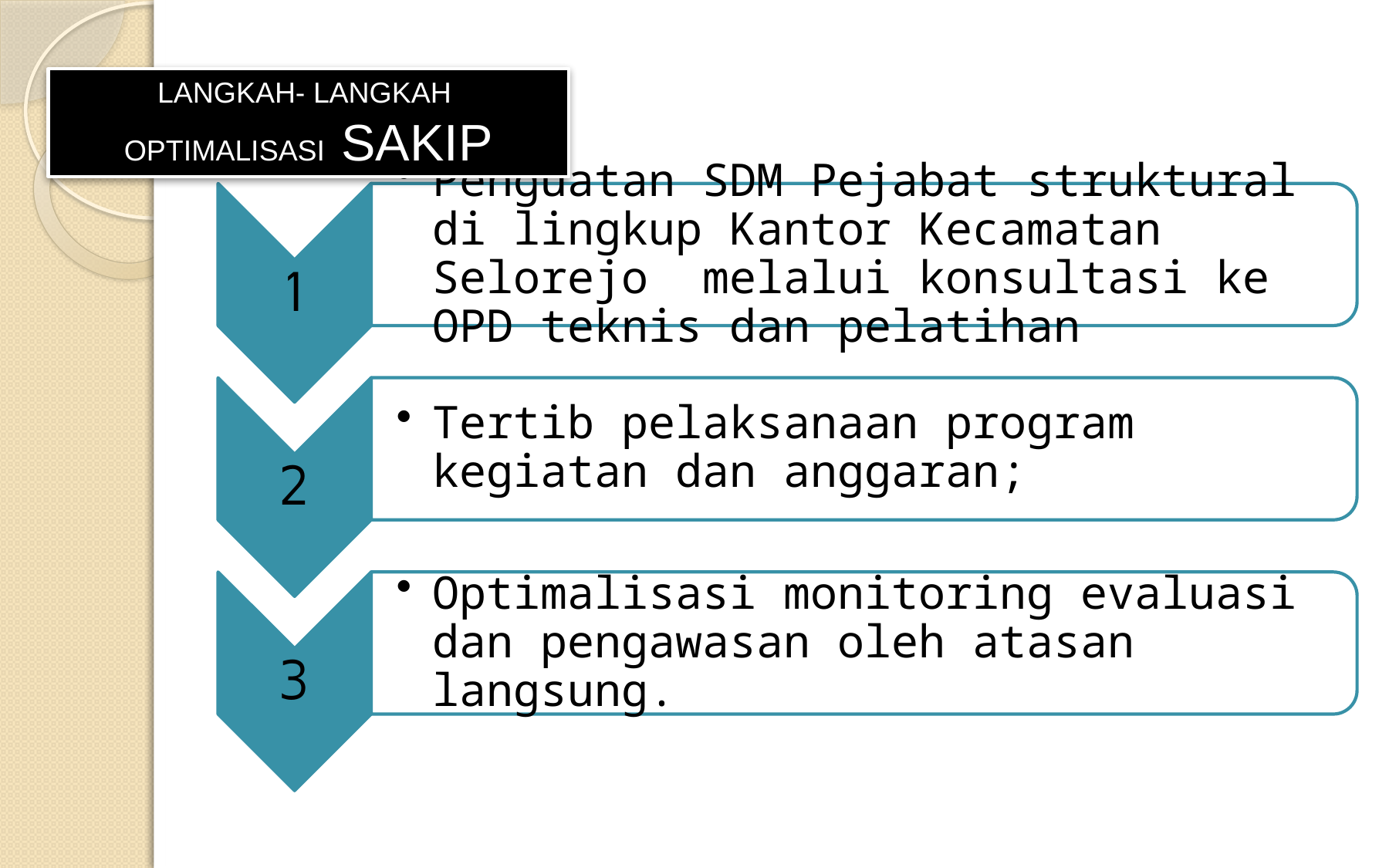

LANGKAH- LANGKAH  OPTIMALISASI  SAKIP
1
Penguatan SDM Pejabat struktural di lingkup Kantor Kecamatan Selorejo  melalui konsultasi ke  OPD teknis dan pelatihan
2
Tertib pelaksanaan program kegiatan dan anggaran;
3
Optimalisasi monitoring evaluasi dan pengawasan oleh atasan  langsung.